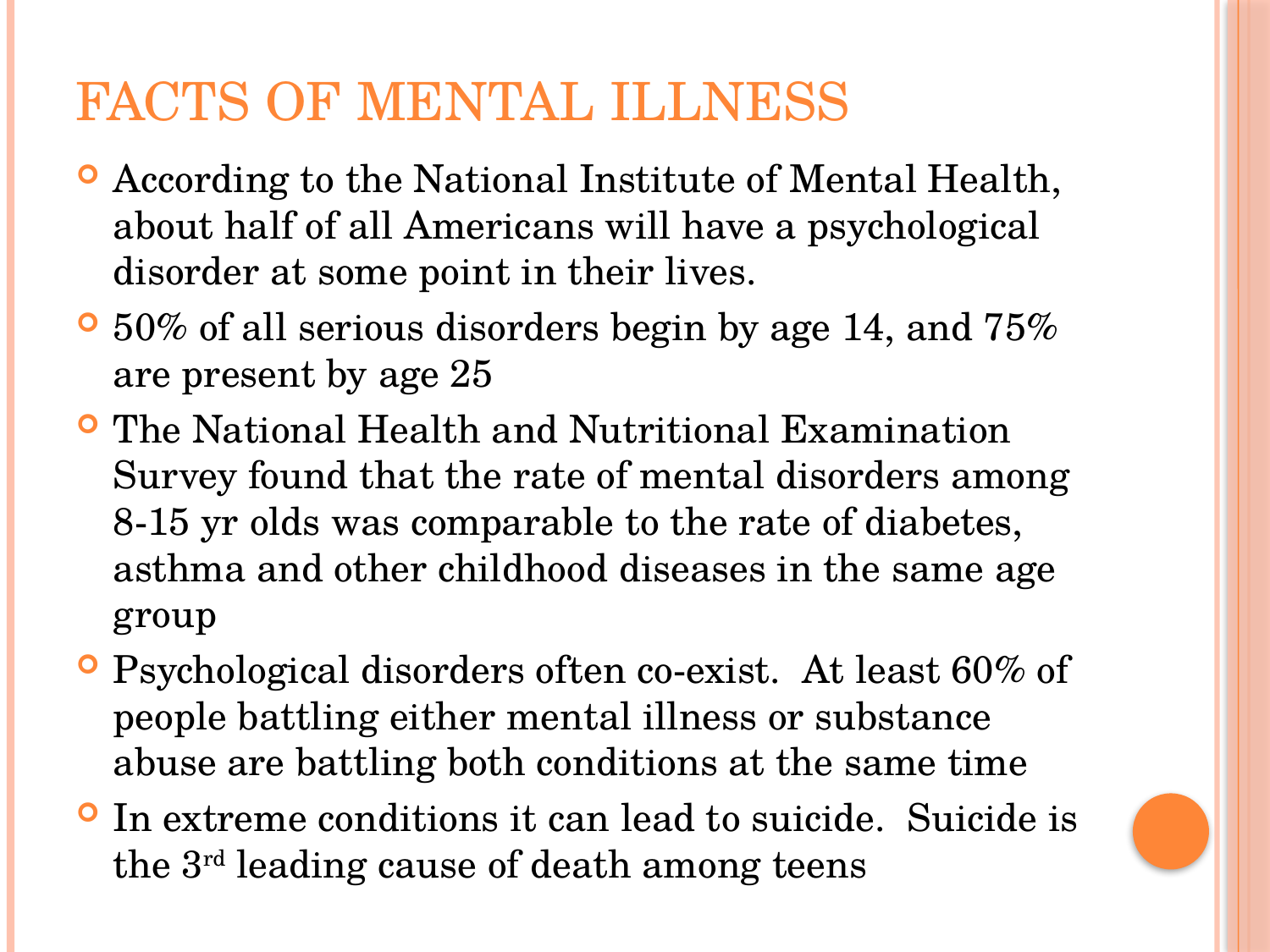

# Facts of mental illness
According to the National Institute of Mental Health, about half of all Americans will have a psychological disorder at some point in their lives.
50% of all serious disorders begin by age 14, and 75% are present by age 25
The National Health and Nutritional Examination Survey found that the rate of mental disorders among 8-15 yr olds was comparable to the rate of diabetes, asthma and other childhood diseases in the same age group
Psychological disorders often co-exist.  At least 60% of people battling either mental illness or substance abuse are battling both conditions at the same time
In extreme conditions it can lead to suicide.  Suicide is the 3rd leading cause of death among teens